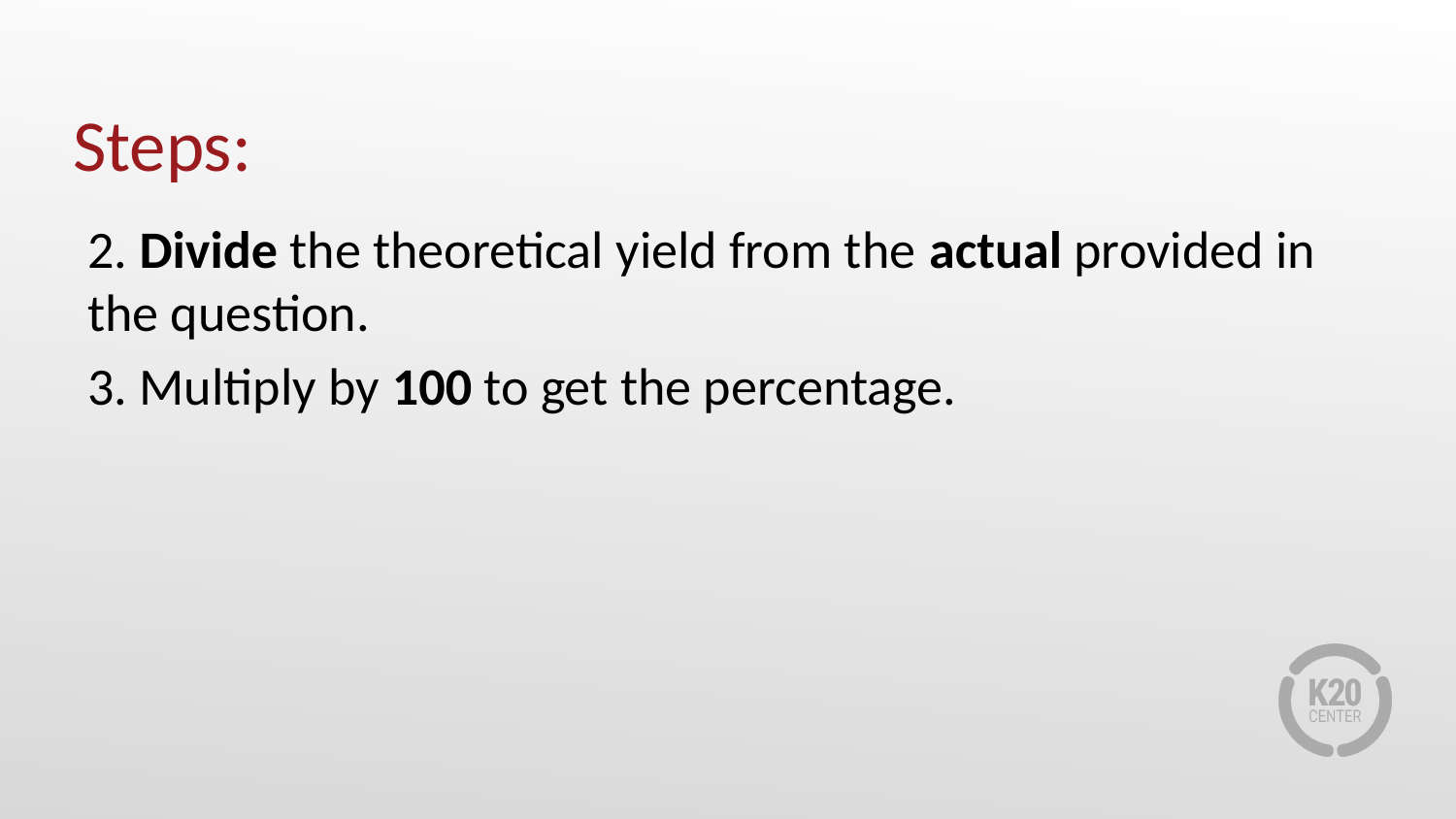

# Steps:
2. Divide the theoretical yield from the actual provided in the question.
3. Multiply by 100 to get the percentage.